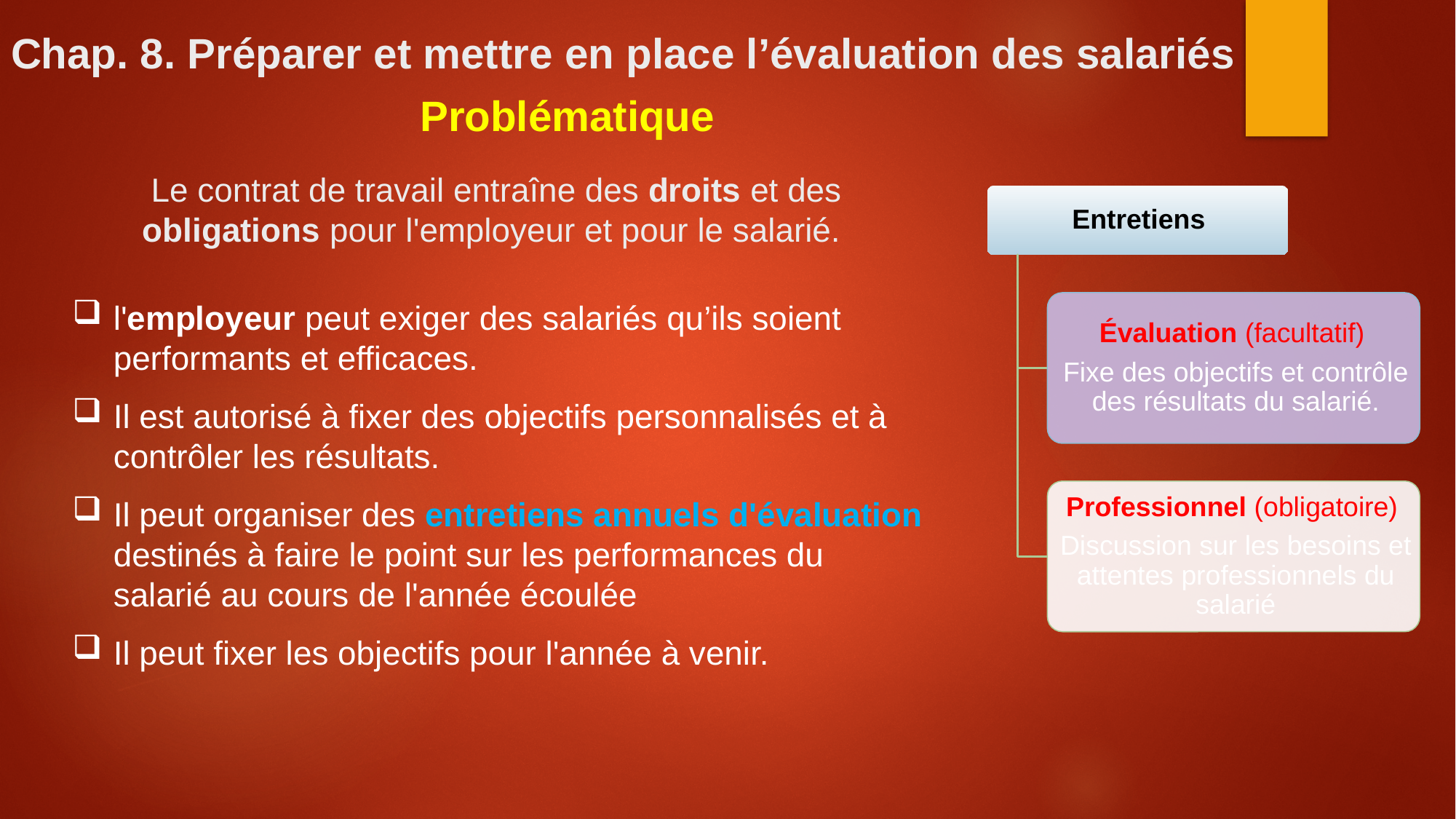

# Chap. 8. Préparer et mettre en place l’évaluation des salariés
Problématique
Le contrat de travail entraîne des droits et des obligations pour l'employeur et pour le salarié.
Entretiens
Évaluation (facultatif)
Fixe des objectifs et contrôle des résultats du salarié.
Professionnel (obligatoire)
Discussion sur les besoins et attentes professionnels du salarié
l'employeur peut exiger des salariés qu’ils soient performants et efficaces.
Il est autorisé à fixer des objectifs personnalisés et à contrôler les résultats.
Il peut organiser des entretiens annuels d'évaluation destinés à faire le point sur les performances du salarié au cours de l'année écoulée
Il peut fixer les objectifs pour l'année à venir.